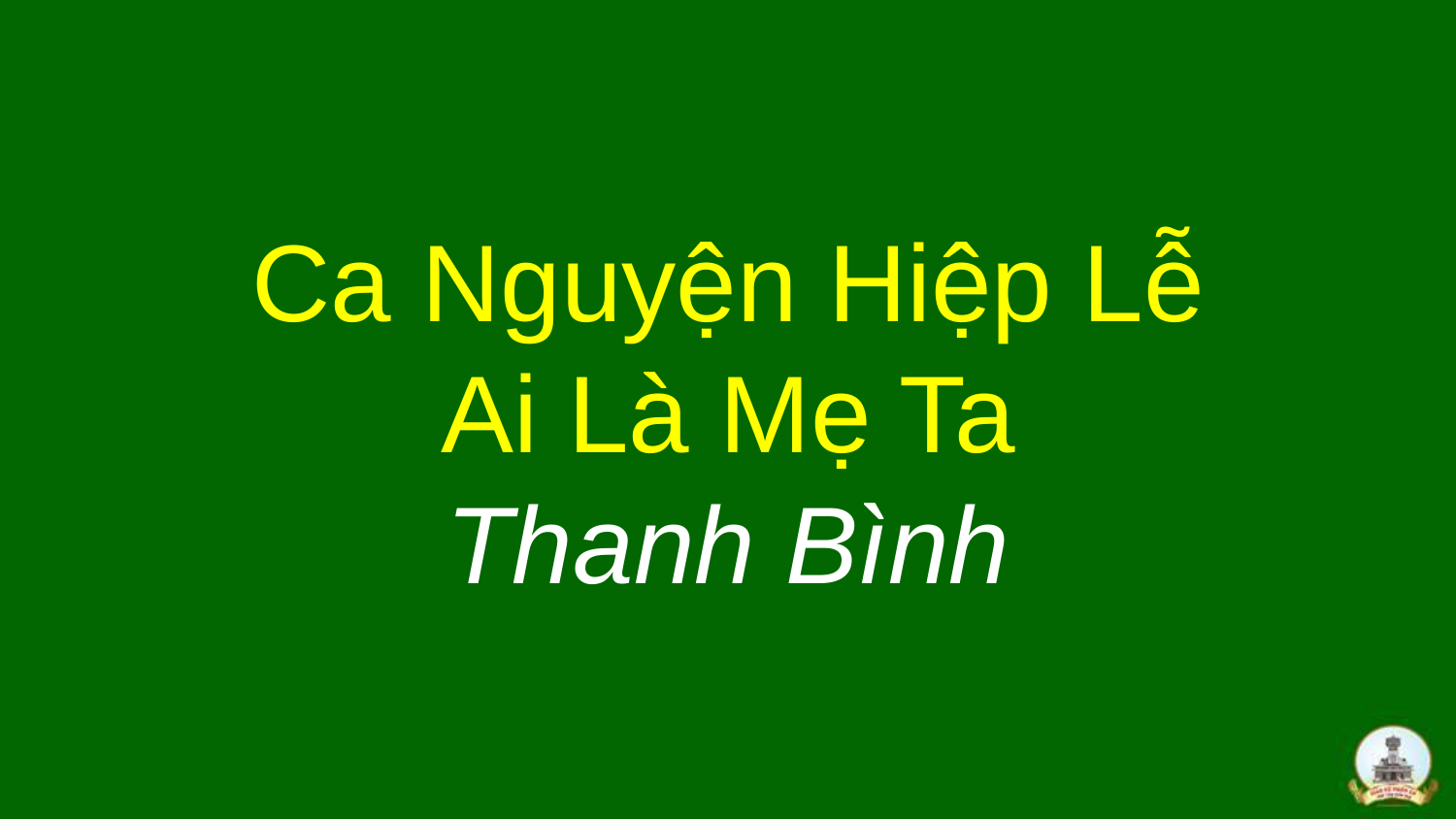

# Ca Nguyện Hiệp Lễ Ai Là Mẹ Ta Thanh Bình